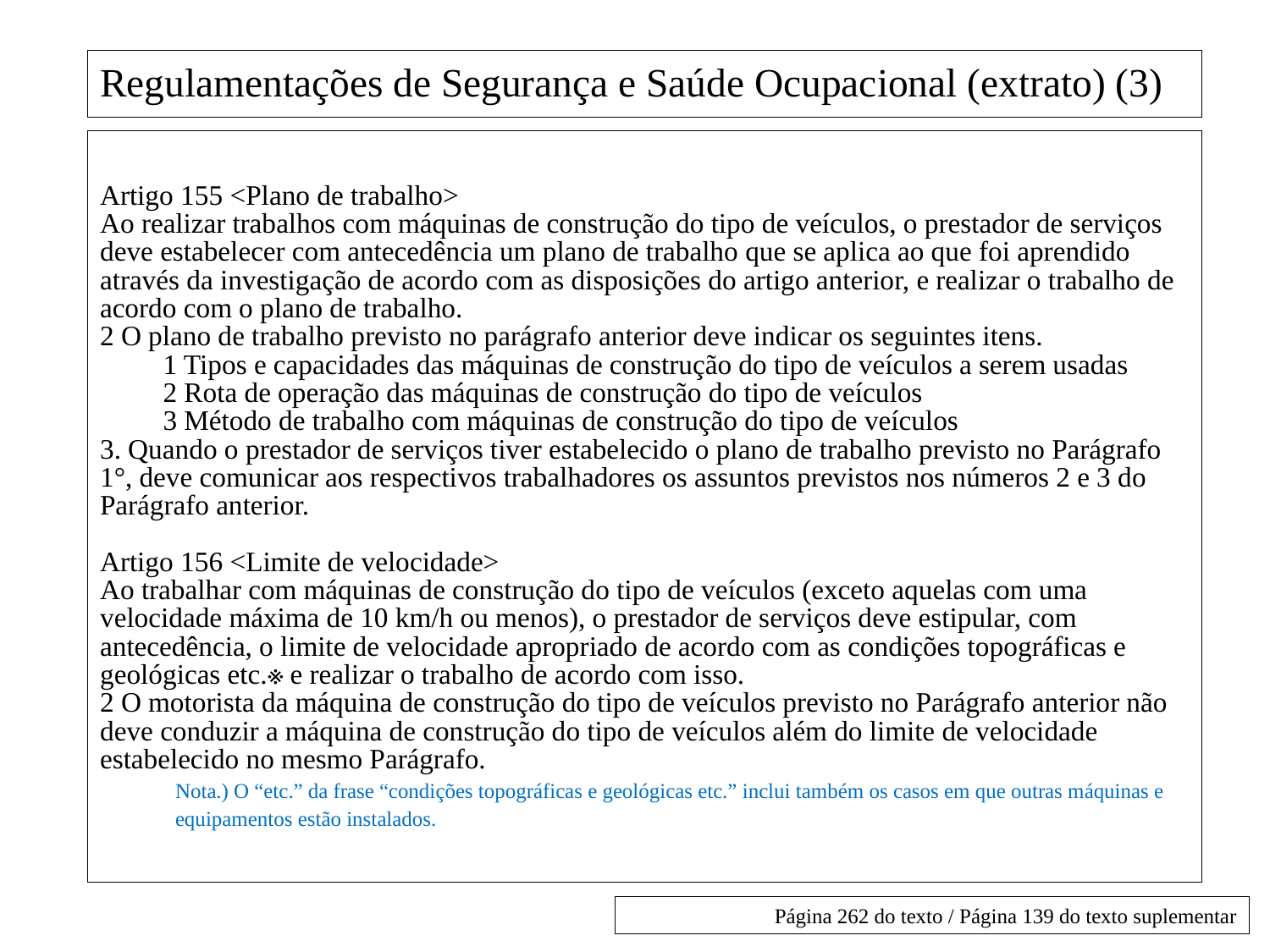

# Regulamentações de Segurança e Saúde Ocupacional (extrato) (3)
Artigo 155 <Plano de trabalho>
Ao realizar trabalhos com máquinas de construção do tipo de veículos, o prestador de serviços deve estabelecer com antecedência um plano de trabalho que se aplica ao que foi aprendido através da investigação de acordo com as disposições do artigo anterior, e realizar o trabalho de acordo com o plano de trabalho.
2 O plano de trabalho previsto no parágrafo anterior deve indicar os seguintes itens.
　　1 Tipos e capacidades das máquinas de construção do tipo de veículos a serem usadas
　　2 Rota de operação das máquinas de construção do tipo de veículos
　　3 Método de trabalho com máquinas de construção do tipo de veículos
3. Quando o prestador de serviços tiver estabelecido o plano de trabalho previsto no Parágrafo 1°, deve comunicar aos respectivos trabalhadores os assuntos previstos nos números 2 e 3 do Parágrafo anterior.

Artigo 156 <Limite de velocidade>
Ao trabalhar com máquinas de construção do tipo de veículos (exceto aquelas com uma velocidade máxima de 10 km/h ou menos), o prestador de serviços deve estipular, com antecedência, o limite de velocidade apropriado de acordo com as condições topográficas e geológicas etc.※ e realizar o trabalho de acordo com isso.
2 O motorista da máquina de construção do tipo de veículos previsto no Parágrafo anterior não deve conduzir a máquina de construção do tipo de veículos além do limite de velocidade estabelecido no mesmo Parágrafo.
Nota.) O “etc.” da frase “condições topográficas e geológicas etc.” inclui também os casos em que outras máquinas e equipamentos estão instalados.
Página 262 do texto / Página 139 do texto suplementar